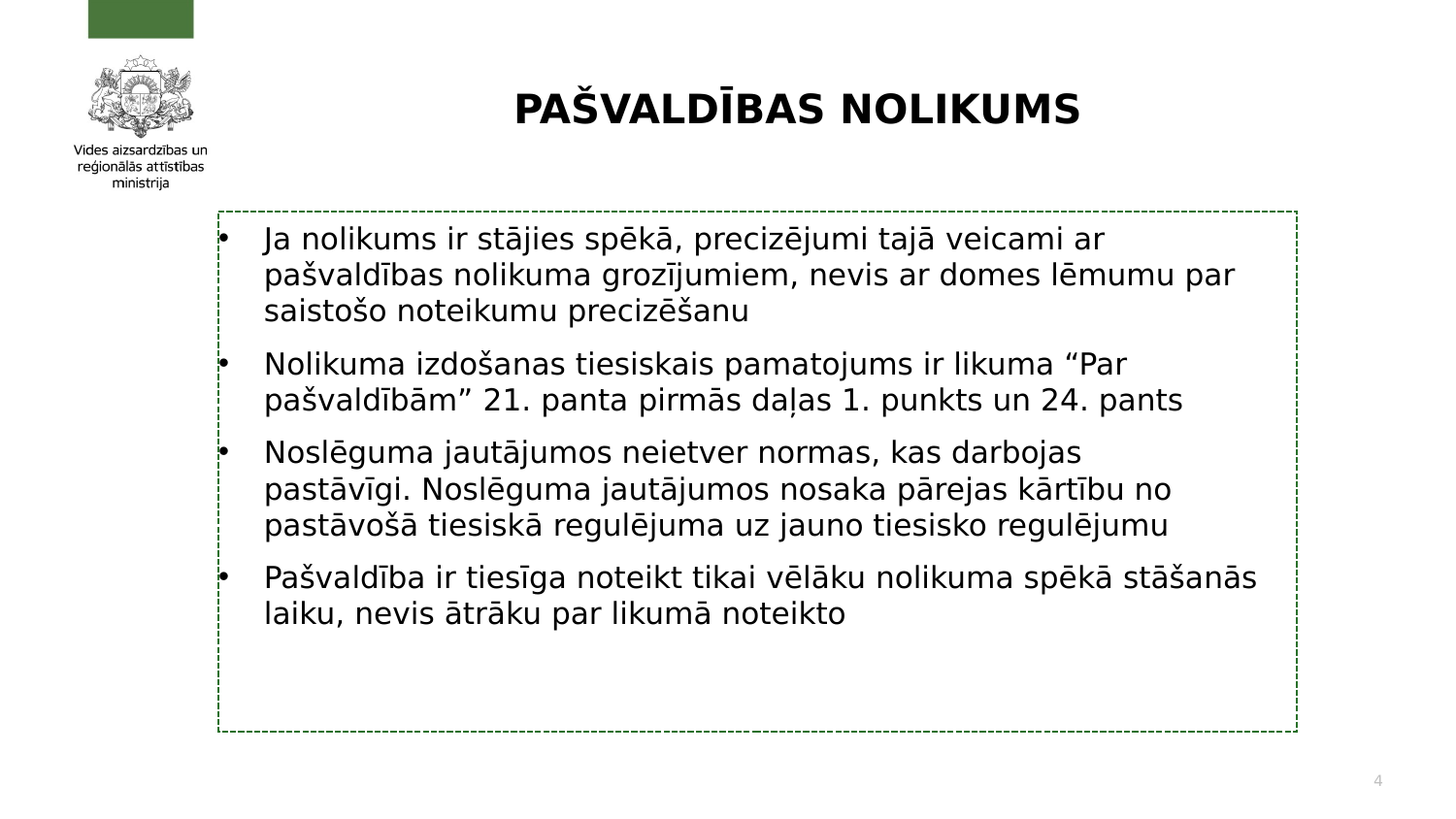

# PAŠVALDĪBAS NOLIKUMS
Ja nolikums ir stājies spēkā, precizējumi tajā veicami ar pašvaldības nolikuma grozījumiem, nevis ar domes lēmumu par saistošo noteikumu precizēšanu
Nolikuma izdošanas tiesiskais pamatojums ir likuma “Par pašvaldībām” 21. panta pirmās daļas 1. punkts un 24. pants
Noslēguma jautājumos neietver normas, kas darbojas pastāvīgi. Noslēguma jautājumos nosaka pārejas kārtību no pastāvošā tiesiskā regulējuma uz jauno tiesisko regulējumu
Pašvaldība ir tiesīga noteikt tikai vēlāku nolikuma spēkā stāšanās laiku, nevis ātrāku par likumā noteikto

4